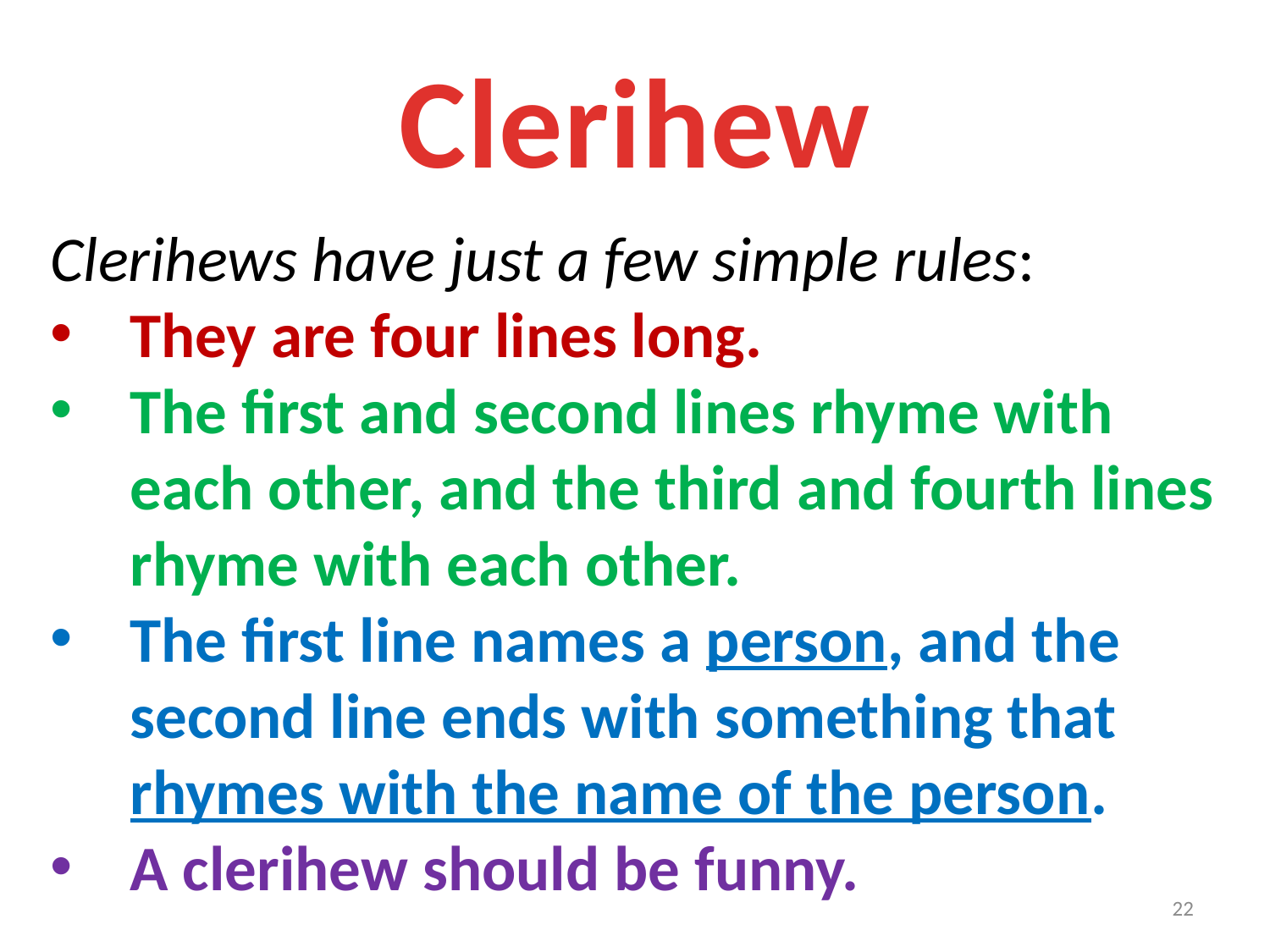

# Clerihew
Clerihews have just a few simple rules:
They are four lines long.
The first and second lines rhyme with each other, and the third and fourth lines rhyme with each other.
The first line names a person, and the second line ends with something that rhymes with the name of the person.
A clerihew should be funny.
22